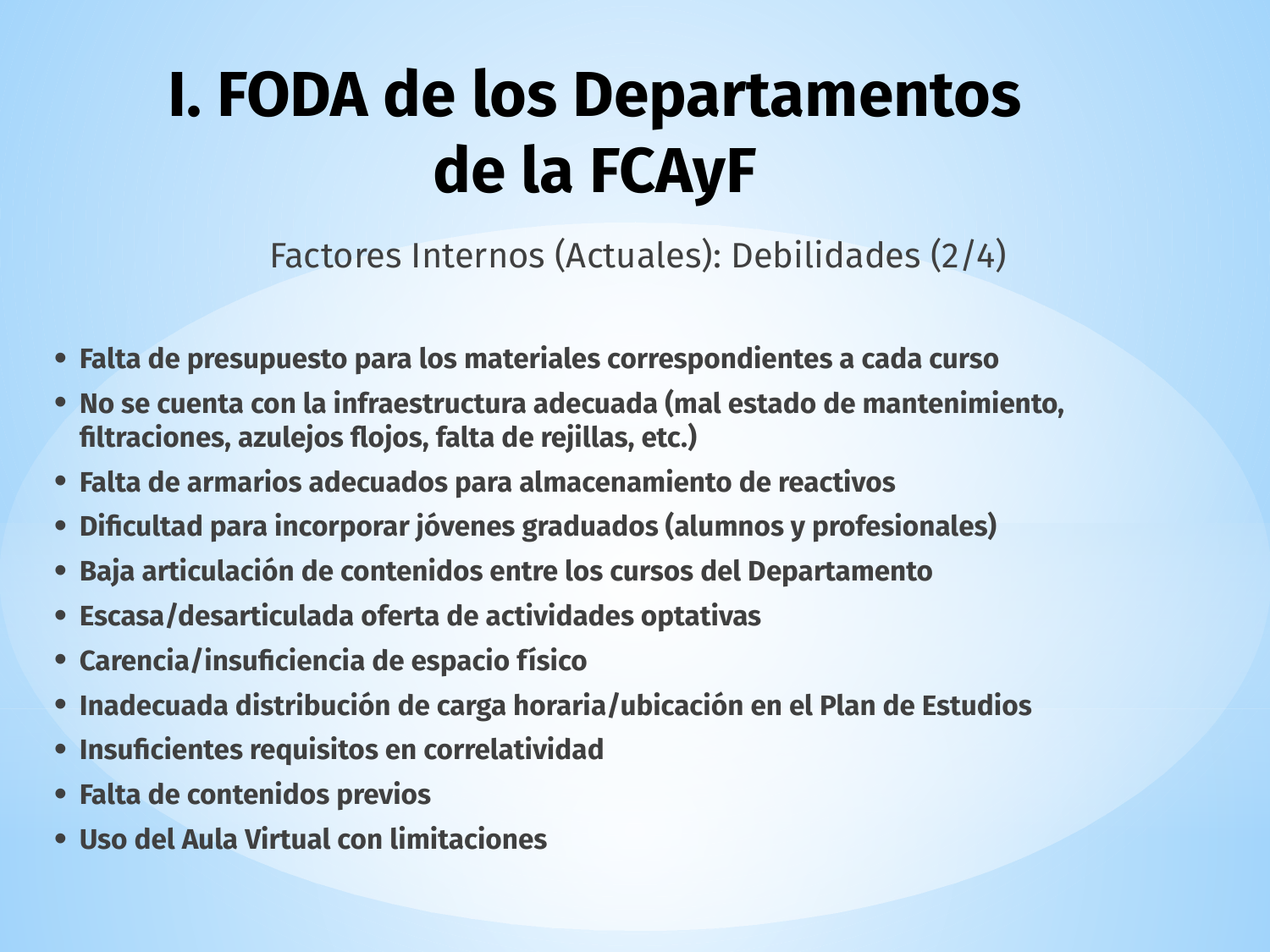

# I. FODA de los Departamentos de la FCAyF
Factores Internos (Actuales): Debilidades (2/4)

Falta de presupuesto para los materiales correspondientes a cada curso
No se cuenta con la infraestructura adecuada (mal estado de mantenimiento, filtraciones, azulejos flojos, falta de rejillas, etc.)
Falta de armarios adecuados para almacenamiento de reactivos
Dificultad para incorporar jóvenes graduados (alumnos y profesionales)
Baja articulación de contenidos entre los cursos del Departamento
Escasa/desarticulada oferta de actividades optativas
Carencia/insuficiencia de espacio físico
Inadecuada distribución de carga horaria/ubicación en el Plan de Estudios
Insuficientes requisitos en correlatividad
Falta de contenidos previos
Uso del Aula Virtual con limitaciones